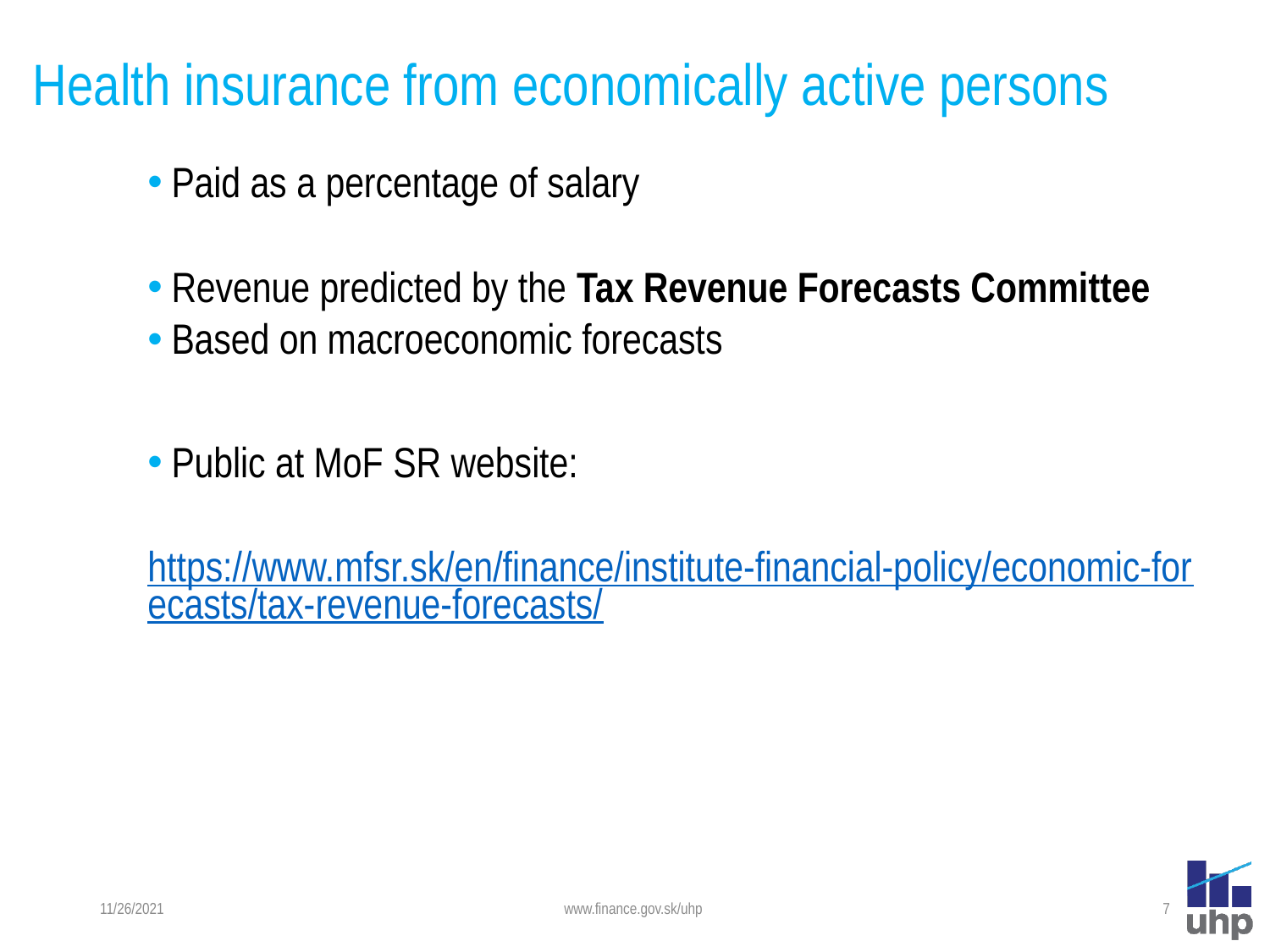

# Health insurance from economically active persons
Paid as a percentage of salary

Revenue predicted by the Tax Revenue Forecasts Committee
Based on macroeconomic forecasts

Public at MoF SR website:

https://www.mfsr.sk/en/finance/institute-financial-policy/economic-forecasts/tax-revenue-forecasts/

11/26/2021
www.finance.gov.sk/uhp
7